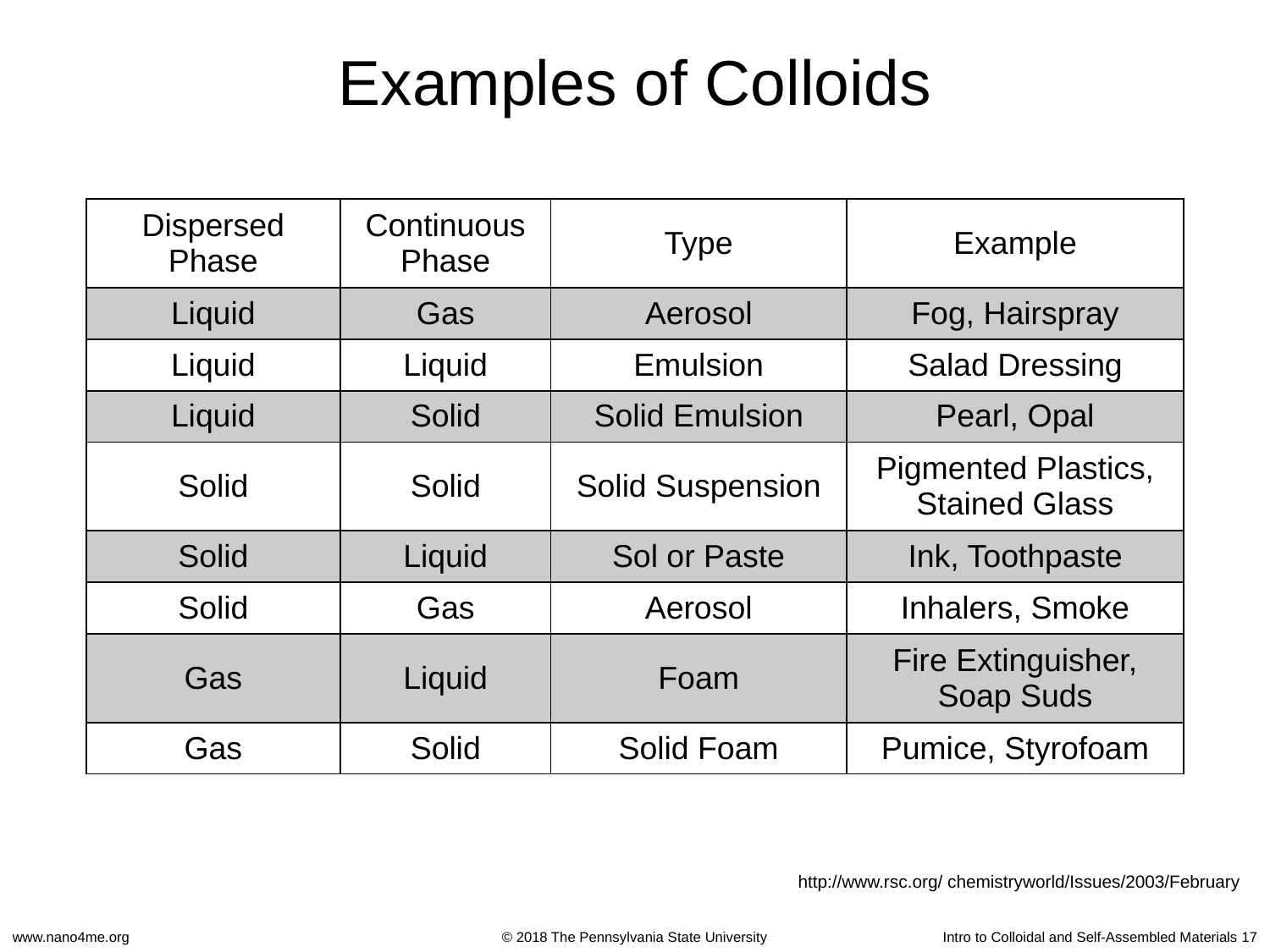

# Examples of Colloids
| Dispersed Phase | Continuous Phase | Type | Example |
| --- | --- | --- | --- |
| Liquid | Gas | Aerosol | Fog, Hairspray |
| Liquid | Liquid | Emulsion | Salad Dressing |
| Liquid | Solid | Solid Emulsion | Pearl, Opal |
| Solid | Solid | Solid Suspension | Pigmented Plastics, Stained Glass |
| Solid | Liquid | Sol or Paste | Ink, Toothpaste |
| Solid | Gas | Aerosol | Inhalers, Smoke |
| Gas | Liquid | Foam | Fire Extinguisher, Soap Suds |
| Gas | Solid | Solid Foam | Pumice, Styrofoam |

http://www.rsc.org/ chemistryworld/Issues/2003/February